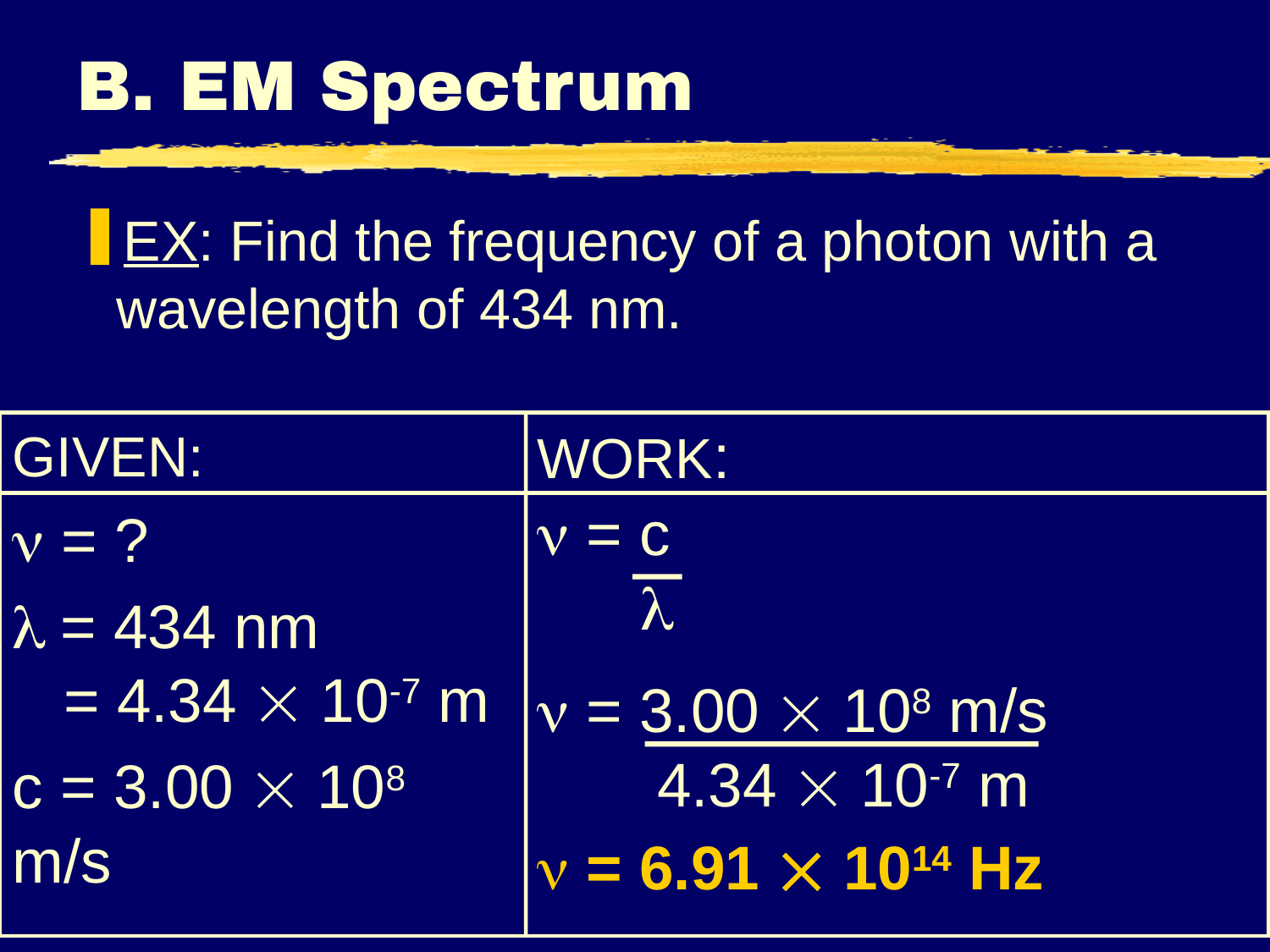

# B. EM Spectrum
EX: Find the frequency of a photon with a  wavelength of 434 nm.
WORK:
ν = c
      λ

GIVEN:
ν = ?
λ = 434 nm
   = 4.34 × 10-7 m
c = 3.00 × 108 m/s

ν = 3.00 × 108 m/s
       4.34 × 10-7 m

ν = 6.91 × 1014 Hz